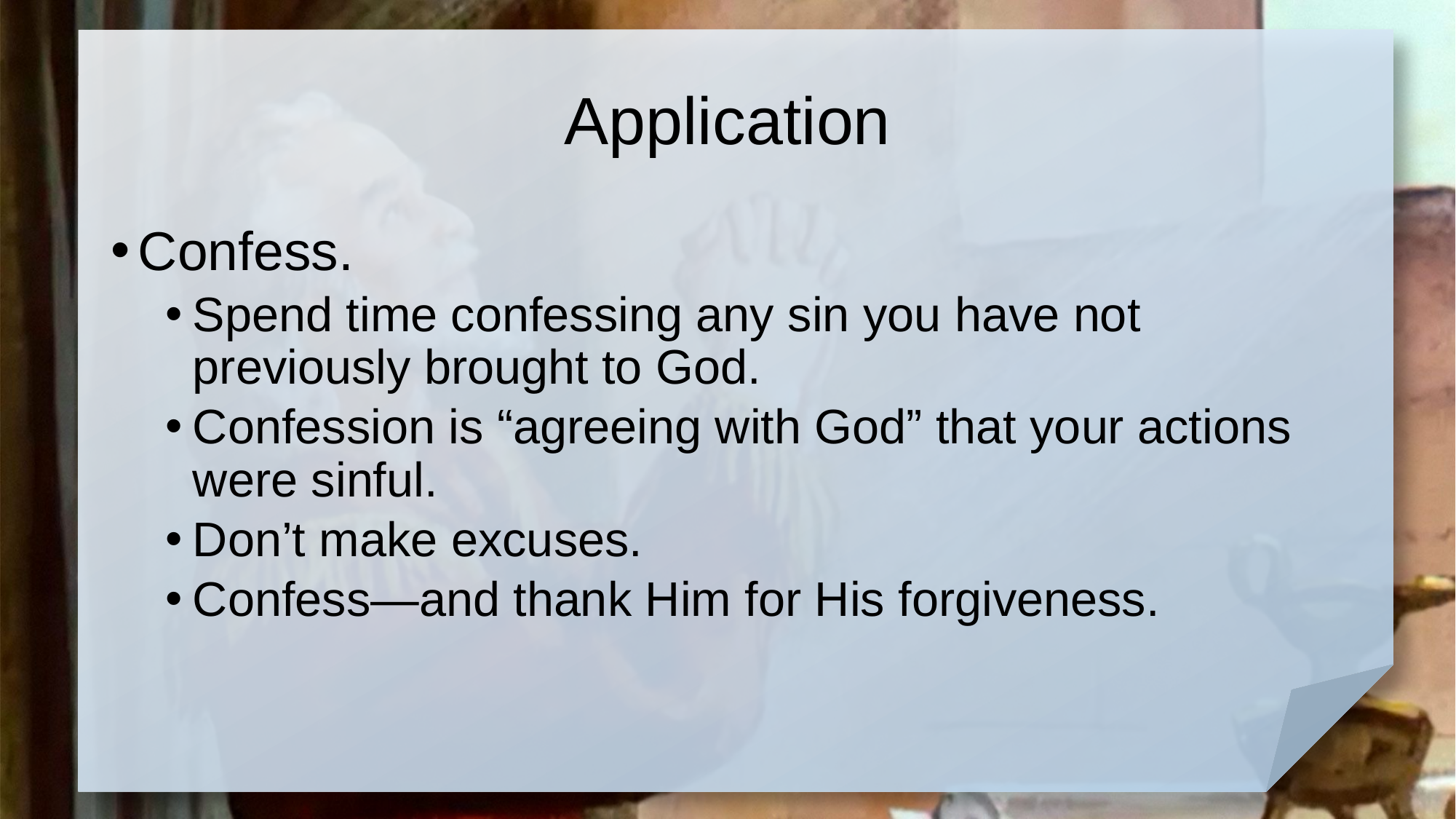

# Application
Confess.
Spend time confessing any sin you have not previously brought to God.
Confession is “agreeing with God” that your actions were sinful.
Don’t make excuses.
Confess—and thank Him for His forgiveness.